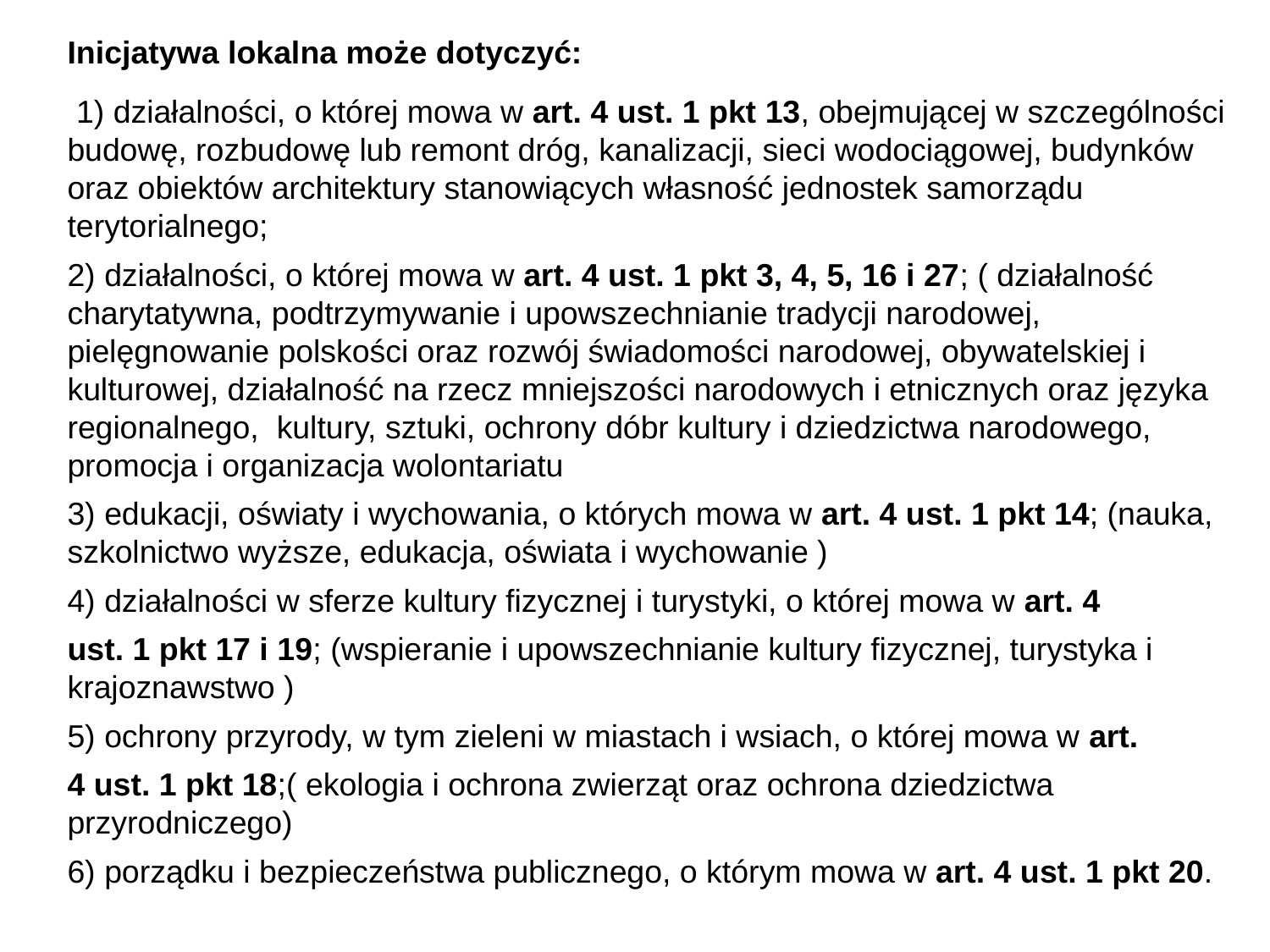

Inicjatywa lokalna może dotyczyć:
 1) działalności, o której mowa w art. 4 ust. 1 pkt 13, obejmującej w szczególności budowę, rozbudowę lub remont dróg, kanalizacji, sieci wodociągowej, budynków oraz obiektów architektury stanowiących własność jednostek samorządu terytorialnego;
2) działalności, o której mowa w art. 4 ust. 1 pkt 3, 4, 5, 16 i 27; ( działalność charytatywna, podtrzymywanie i upowszechnianie tradycji narodowej, pielęgnowanie polskości oraz rozwój świadomości narodowej, obywatelskiej i kulturowej, działalność na rzecz mniejszości narodowych i etnicznych oraz języka regionalnego,  kultury, sztuki, ochrony dóbr kultury i dziedzictwa narodowego, promocja i organizacja wolontariatu
3) edukacji, oświaty i wychowania, o których mowa w art. 4 ust. 1 pkt 14; (nauka, szkolnictwo wyższe, edukacja, oświata i wychowanie )
4) działalności w sferze kultury fizycznej i turystyki, o której mowa w art. 4
ust. 1 pkt 17 i 19; (wspieranie i upowszechnianie kultury fizycznej, turystyka i krajoznawstwo )
5) ochrony przyrody, w tym zieleni w miastach i wsiach, o której mowa w art.
4 ust. 1 pkt 18;( ekologia i ochrona zwierząt oraz ochrona dziedzictwa przyrodniczego)
6) porządku i bezpieczeństwa publicznego, o którym mowa w art. 4 ust. 1 pkt 20.